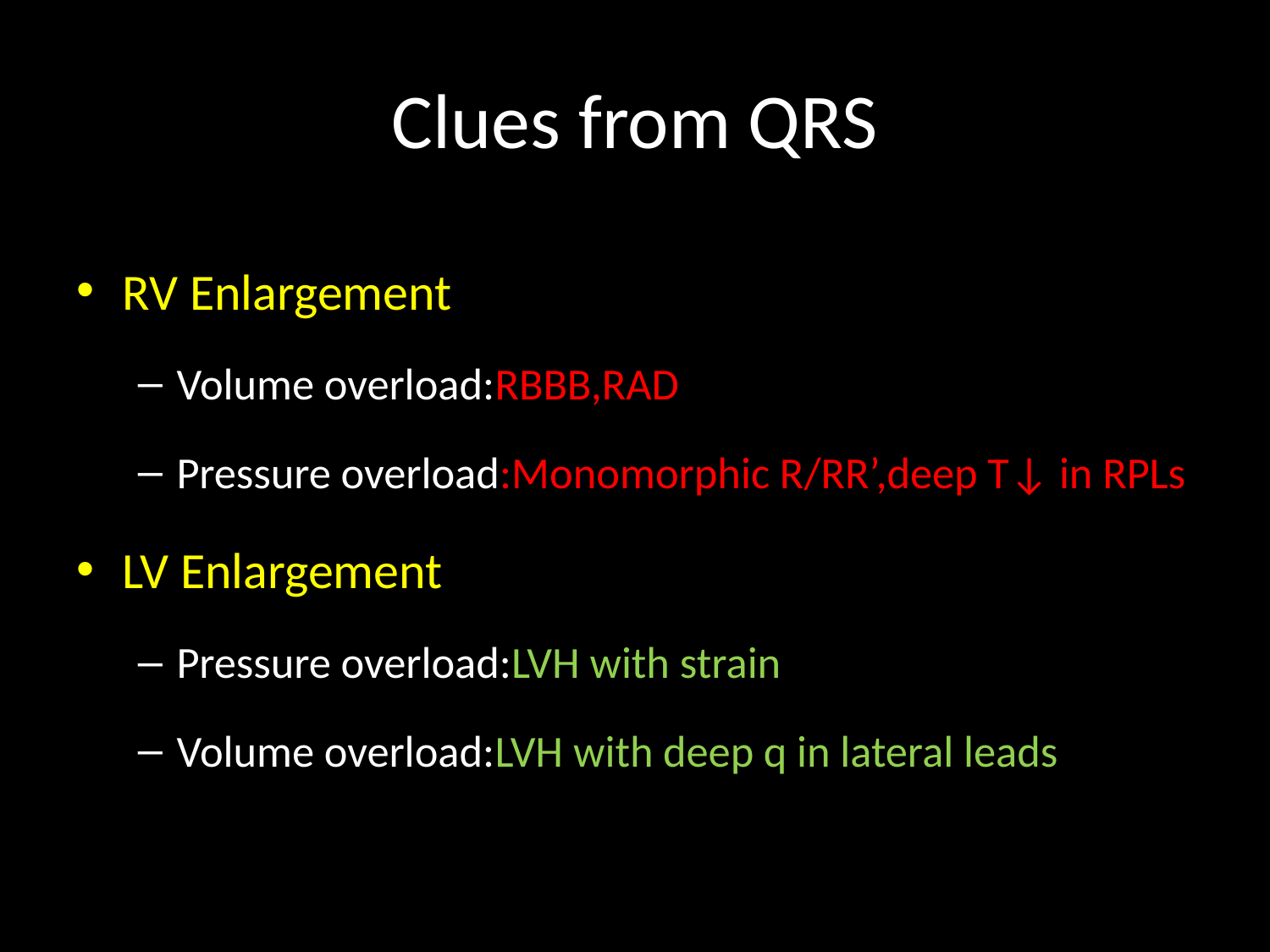

# Clues from QRS
RV Enlargement
Volume overload:RBBB,RAD
Pressure overload:Monomorphic R/RR’,deep T↓ in RPLs
LV Enlargement
Pressure overload:LVH with strain
Volume overload:LVH with deep q in lateral leads